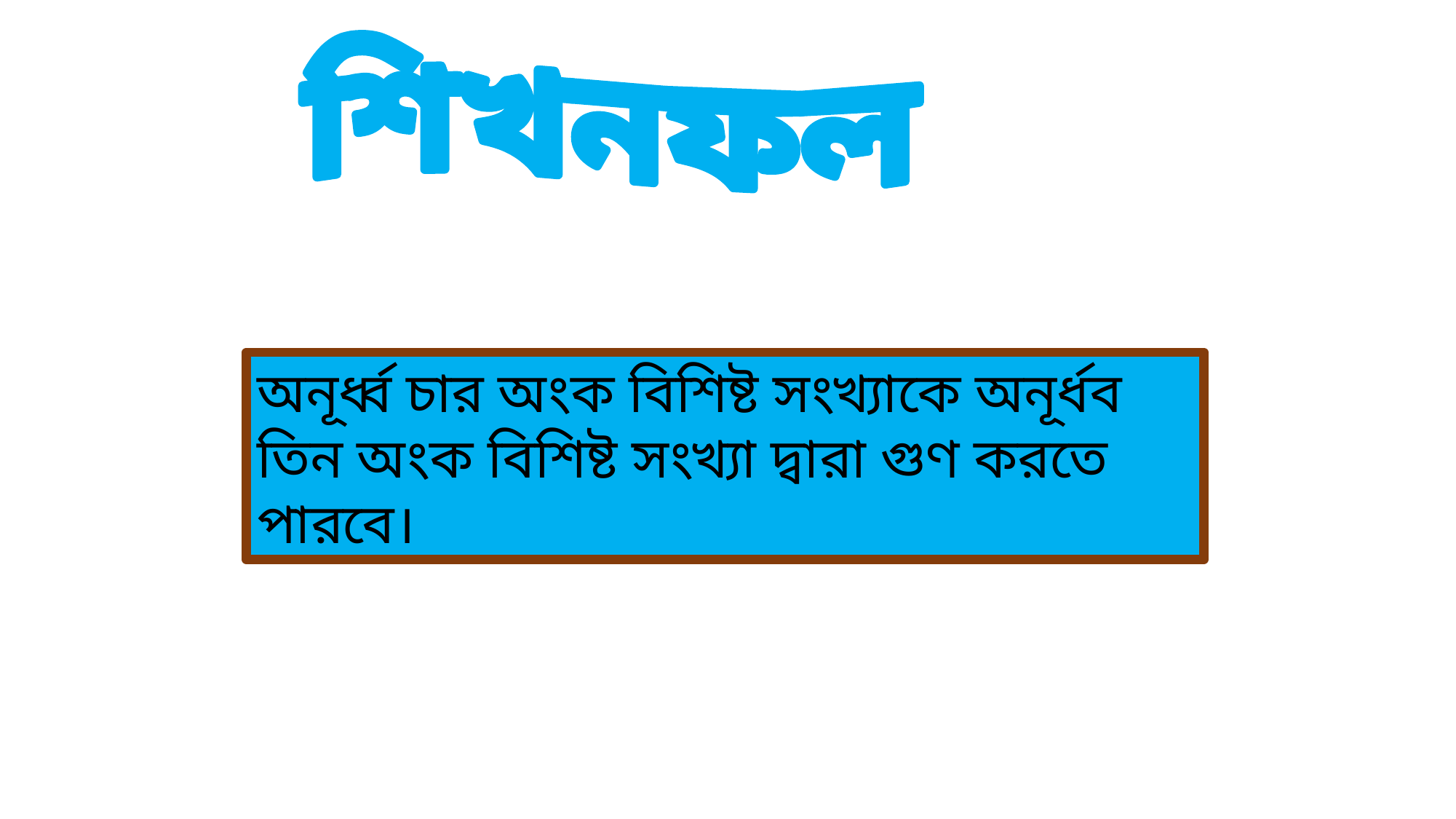

শিখনফল
অনূর্ধ্ব চার অংক বিশিষ্ট সংখ্যাকে অনূর্ধব তিন অংক বিশিষ্ট সংখ্যা দ্বারা গুণ করতে পারবে।